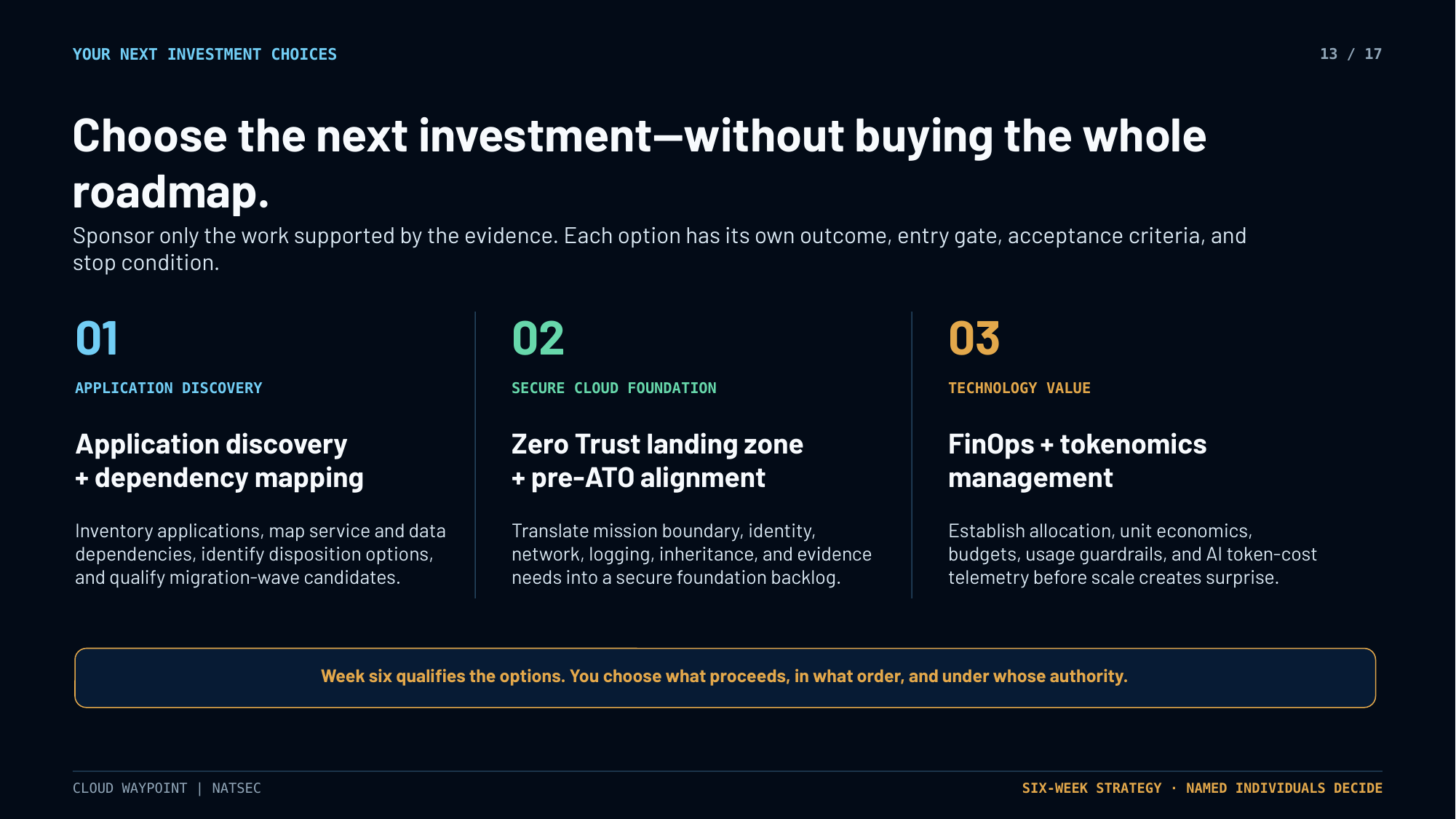

YOUR NEXT INVESTMENT CHOICES
13 / 17
Choose the next investment—without buying the whole roadmap.
Sponsor only the work supported by the evidence. Each option has its own outcome, entry gate, acceptance criteria, and stop condition.
01
02
03

APPLICATION DISCOVERY
SECURE CLOUD FOUNDATION
TECHNOLOGY VALUE
Application discovery
+ dependency mapping
Zero Trust landing zone
+ pre-ATO alignment
FinOps + tokenomics
management
Inventory applications, map service and data dependencies, identify disposition options, and qualify migration-wave candidates.
Translate mission boundary, identity, network, logging, inheritance, and evidence needs into a secure foundation backlog.
Establish allocation, unit economics, budgets, usage guardrails, and AI token-cost telemetry before scale creates surprise.

Week six qualifies the options. You choose what proceeds, in what order, and under whose authority.

CLOUD WAYPOINT | NATSEC
SIX-WEEK STRATEGY · NAMED INDIVIDUALS DECIDE